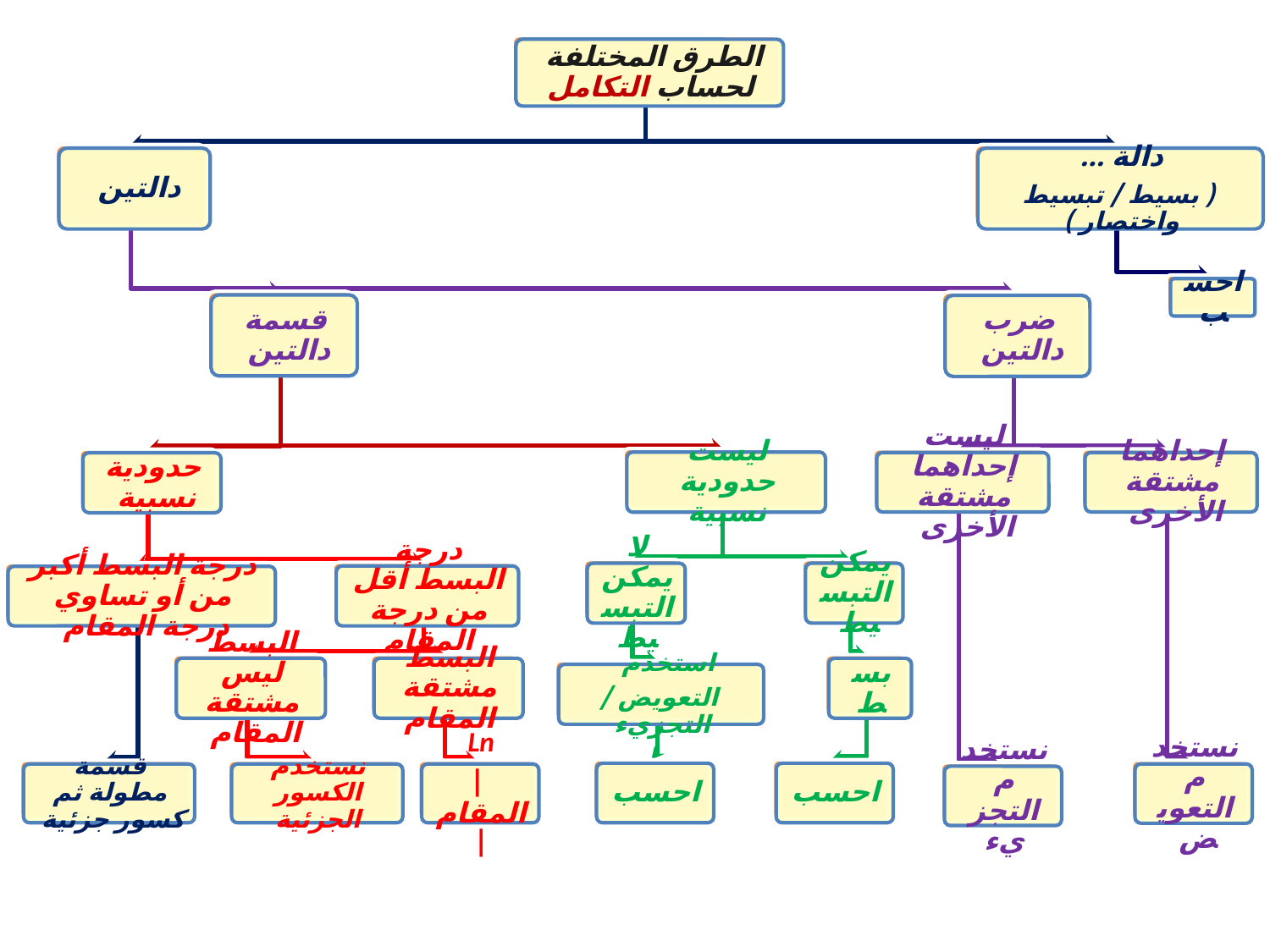

الطرق المختلفة  لحساب التكامل
دالة ...
 ( بسيط / تبسيط واختصار )
احسب
دالتين
ضرب دالتين
إحداهما مشتقة الأخرى
نستخدم التعويض
ليست إحداهما مشتقة الأخرى
نستخدم التجزيء
قسمة دالتين
ليست حدودية نسبية
يمكن التبسيط
بسط
احسب
لا يمكن التبسيط
استخدم
 التعويض / التجزيء
احسب
حدودية نسبية
درجة البسط أقل من درجة المقام
البسط مشتقة المقام
Ln
 | المقام |
البسط ليس مشتقة المقام
نستخدم الكسور الجزئية
درجة البسط أكبر من أو تساوي درجة المقام
قسمة مطولة ثم كسور جزئية